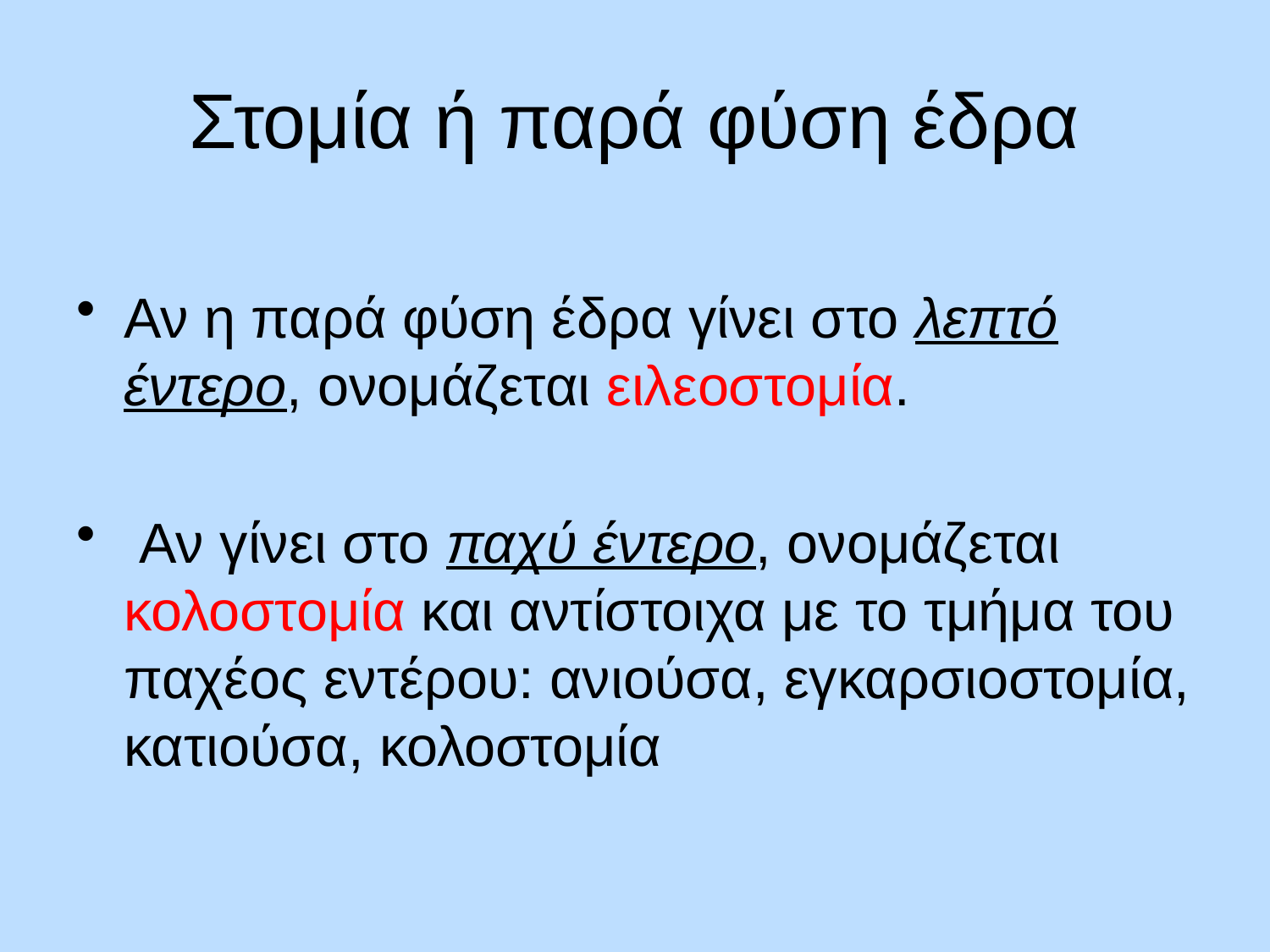

# Στομία ή παρά φύση έδρα
Αν η παρά φύση έδρα γίνει στο λεπτό έντερο, ονομάζεται ειλεοστομία.

 Αν γίνει στο παχύ έντερο, ονομάζεται κολοστομία και αντίστοιχα με το τμήμα του παχέος εντέρου: ανιούσα, εγκαρσιοστομία, κατιούσα, κολοστομία